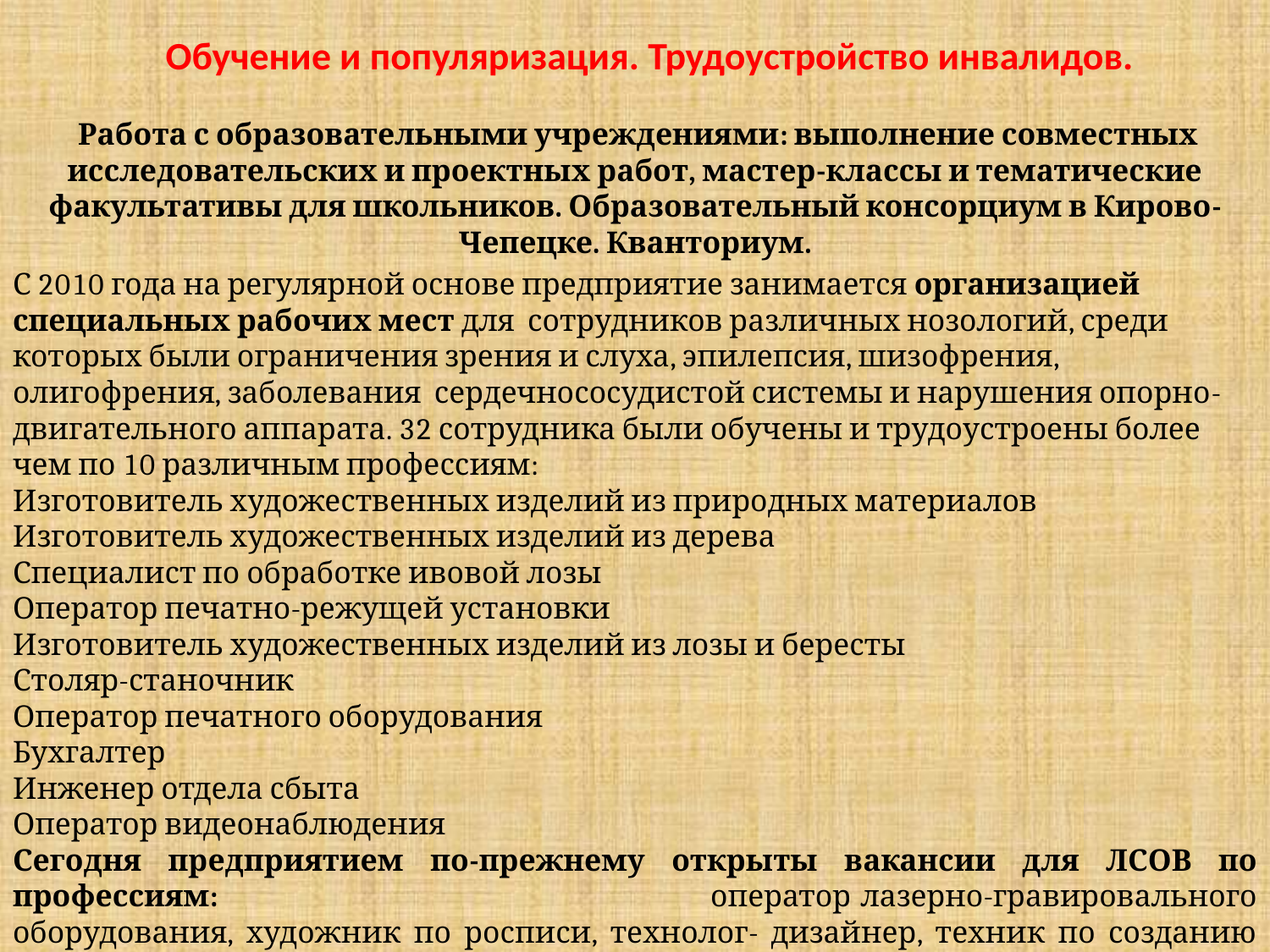

# Обучение и популяризация. Трудоустройство инвалидов.
 Работа с образовательными учреждениями: выполнение совместных исследовательских и проектных работ, мастер-классы и тематические факультативы для школьников. Образовательный консорциум в Кирово-Чепецке. Кванториум.
С 2010 года на регулярной основе предприятие занимается организацией  специальных рабочих мест для  сотрудников различных нозологий, среди которых были ограничения зрения и слуха, эпилепсия, шизофрения, олигофрения, заболевания  сердечнососудистой системы и нарушения опорно-двигательного аппарата. 32 сотрудника были обучены и трудоустроены более чем по 10 различным профессиям:
Изготовитель художественных изделий из природных материалов
Изготовитель художественных изделий из дерева
Специалист по обработке ивовой лозы
Оператор печатно-режущей установки
Изготовитель художественных изделий из лозы и бересты
Столяр-станочник
Оператор печатного оборудования
Бухгалтер
Инженер отдела сбыта
Оператор видеонаблюдения
Сегодня предприятием по-прежнему открыты вакансии для ЛСОВ по профессиям:                                                  оператор лазерно-гравировального оборудования, художник по росписи, технолог- дизайнер, техник по созданию прототипа изделия, изготовитель изделий из лозы.